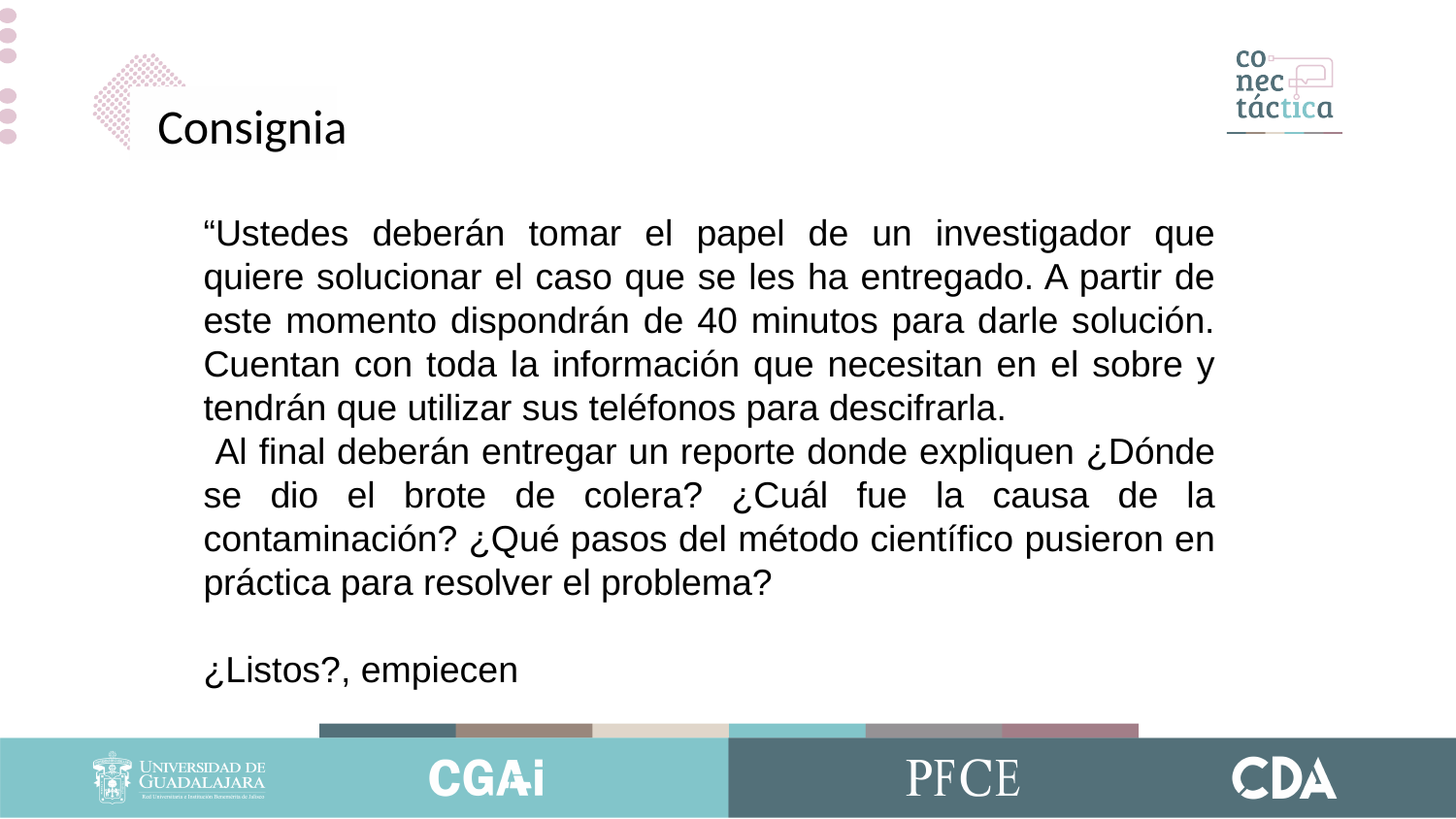

Consignia
“Ustedes deberán tomar el papel de un investigador que quiere solucionar el caso que se les ha entregado. A partir de este momento dispondrán de 40 minutos para darle solución. Cuentan con toda la información que necesitan en el sobre y tendrán que utilizar sus teléfonos para descifrarla.
 Al final deberán entregar un reporte donde expliquen ¿Dónde se dio el brote de colera? ¿Cuál fue la causa de la contaminación? ¿Qué pasos del método científico pusieron en práctica para resolver el problema?

¿Listos?, empiecen